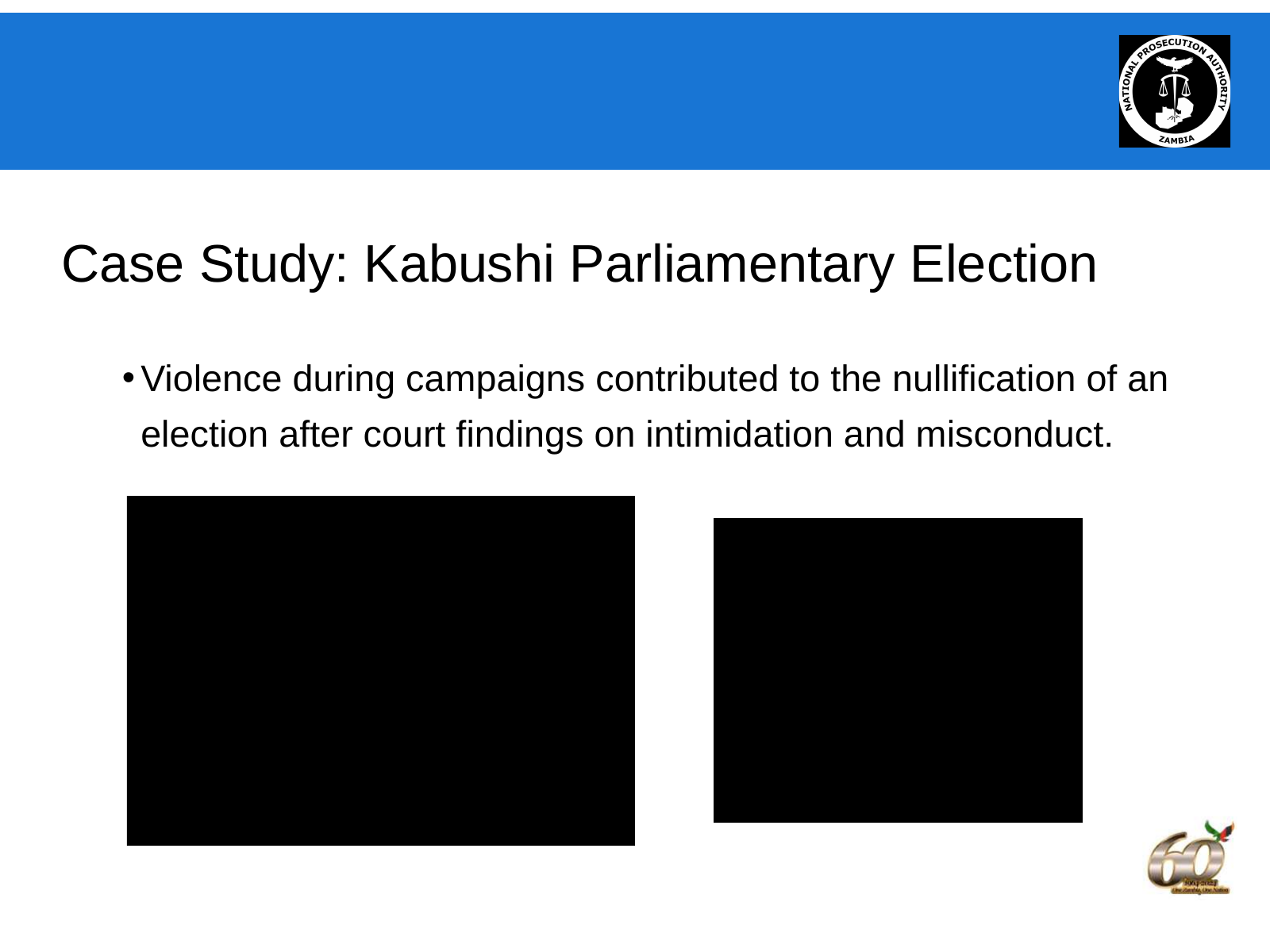

Case Study: Kabushi Parliamentary Election
Violence during campaigns contributed to the nullification of an election after court findings on intimidation and misconduct.